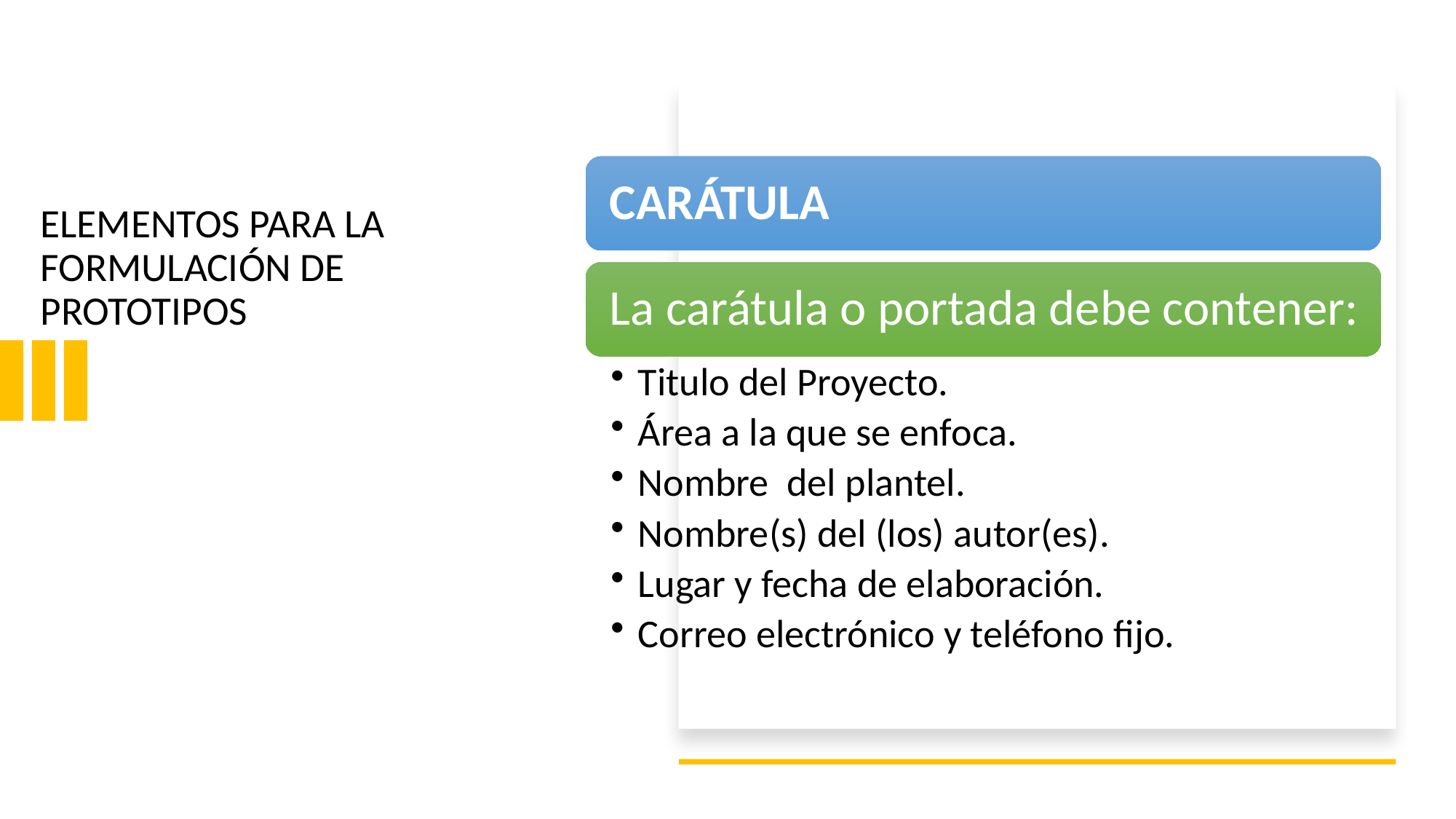

CARÁTULA
La carátula o portada debe contener:
Titulo del Proyecto.
Área a la que se enfoca.
Nombre  del plantel.
Nombre(s) del (los) autor(es).
Lugar y fecha de elaboración.
Correo electrónico y teléfono fijo.
# ELEMENTOS PARA LA FORMULACIÓN DE PROTOTIPOS